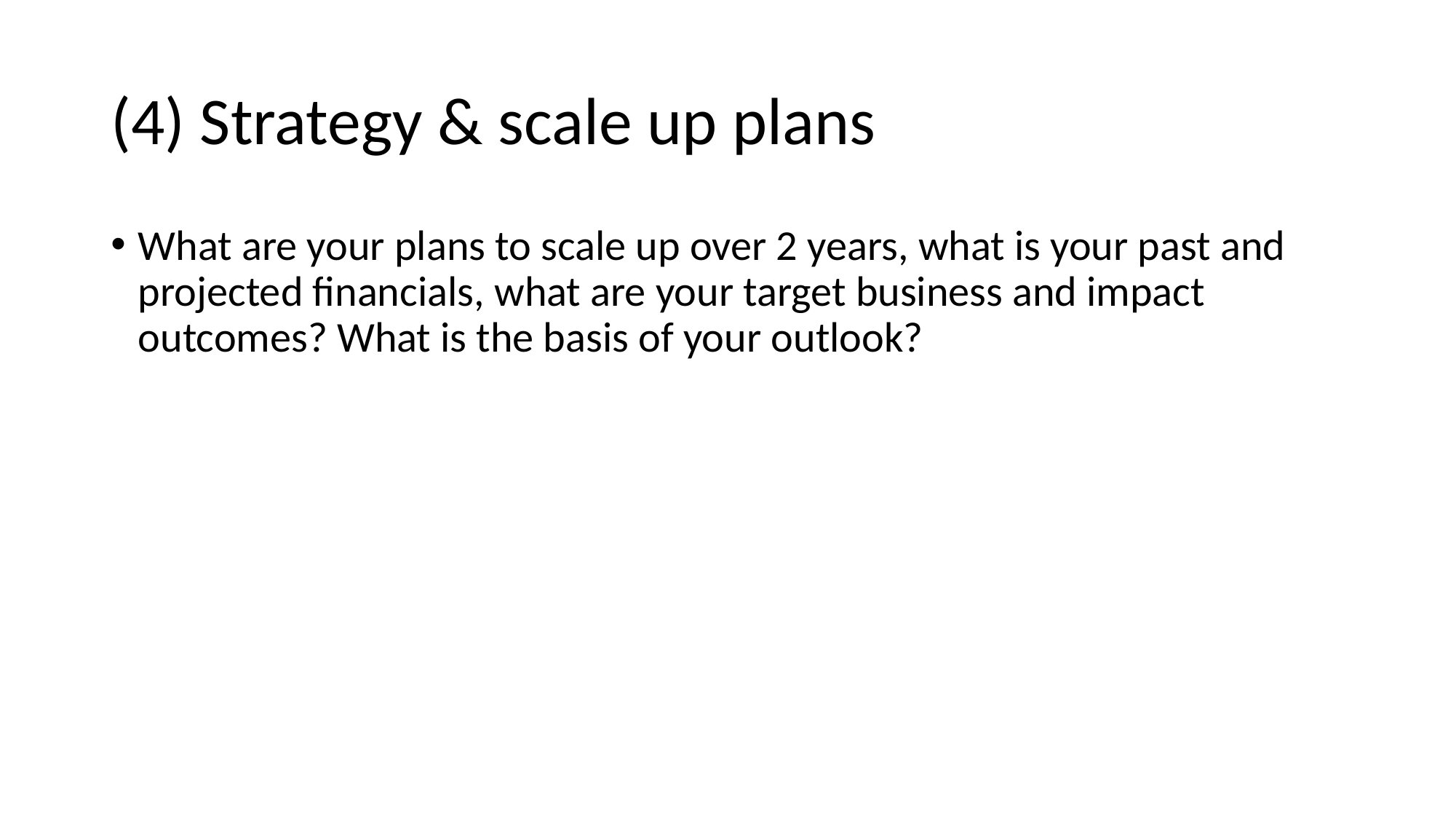

# (4) Strategy & scale up plans
What are your plans to scale up over 2 years, what is your past and projected financials, what are your target business and impact outcomes? What is the basis of your outlook?